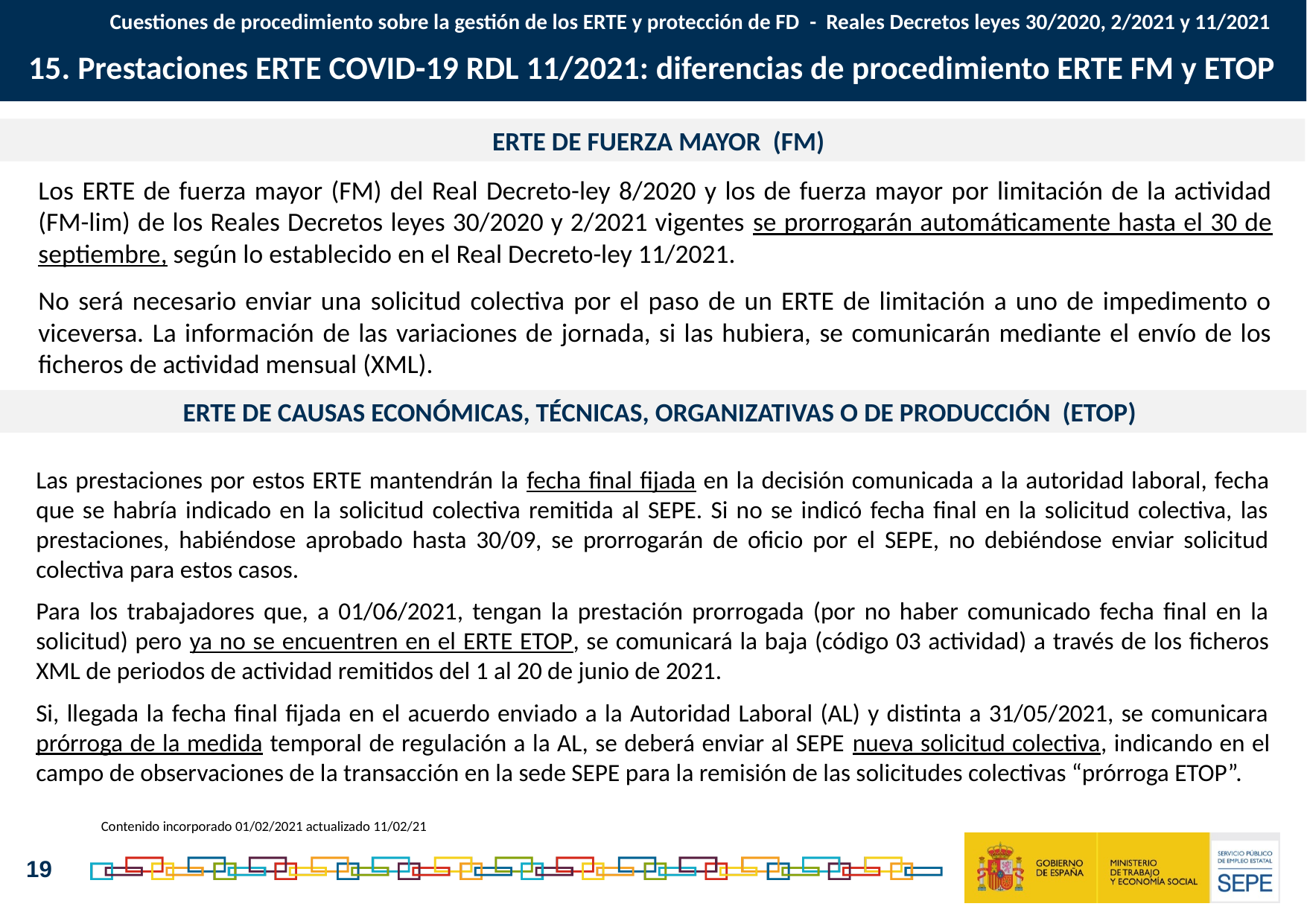

Cuestiones de procedimiento sobre la gestión de los ERTE y protección de FD  -  Reales Decretos leyes 30/2020, 2/2021 y 11/2021
15. Prestaciones ERTE COVID-19 RDL 11/2021: diferencias de procedimiento ERTE FM y ETOP

ERTE DE FUERZA MAYOR  (FM)
Los ERTE de fuerza mayor (FM) del Real Decreto-ley 8/2020 y los de fuerza mayor por limitación de la actividad (FM-lim) de los Reales Decretos leyes 30/2020 y 2/2021 vigentes se prorrogarán automáticamente hasta el 30 de septiembre, según lo establecido en el Real Decreto-ley 11/2021.

No será necesario enviar una solicitud colectiva por el paso de un ERTE de limitación a uno de impedimento o viceversa. La información de las variaciones de jornada, si las hubiera, se comunicarán mediante el envío de los ficheros de actividad mensual (XML).
ERTE DE CAUSAS ECONÓMICAS, TÉCNICAS, ORGANIZATIVAS O DE PRODUCCIÓN  (ETOP)
Las prestaciones por estos ERTE mantendrán la fecha final fijada en la decisión comunicada a la autoridad laboral, fecha que se habría indicado en la solicitud colectiva remitida al SEPE. Si no se indicó fecha final en la solicitud colectiva, las prestaciones, habiéndose aprobado hasta 30/09, se prorrogarán de oficio por el SEPE, no debiéndose enviar solicitud colectiva para estos casos.
Para los trabajadores que, a 01/06/2021, tengan la prestación prorrogada (por no haber comunicado fecha final en la solicitud) pero ya no se encuentren en el ERTE ETOP, se comunicará la baja (código 03 actividad) a través de los ficheros XML de periodos de actividad remitidos del 1 al 20 de junio de 2021.
Si, llegada la fecha final fijada en el acuerdo enviado a la Autoridad Laboral (AL) y distinta a 31/05/2021, se comunicara prórroga de la medida temporal de regulación a la AL, se deberá enviar al SEPE nueva solicitud colectiva, indicando en el campo de observaciones de la transacción en la sede SEPE para la remisión de las solicitudes colectivas “prórroga ETOP”.
Contenido incorporado 01/02/2021 actualizado 11/02/21
19